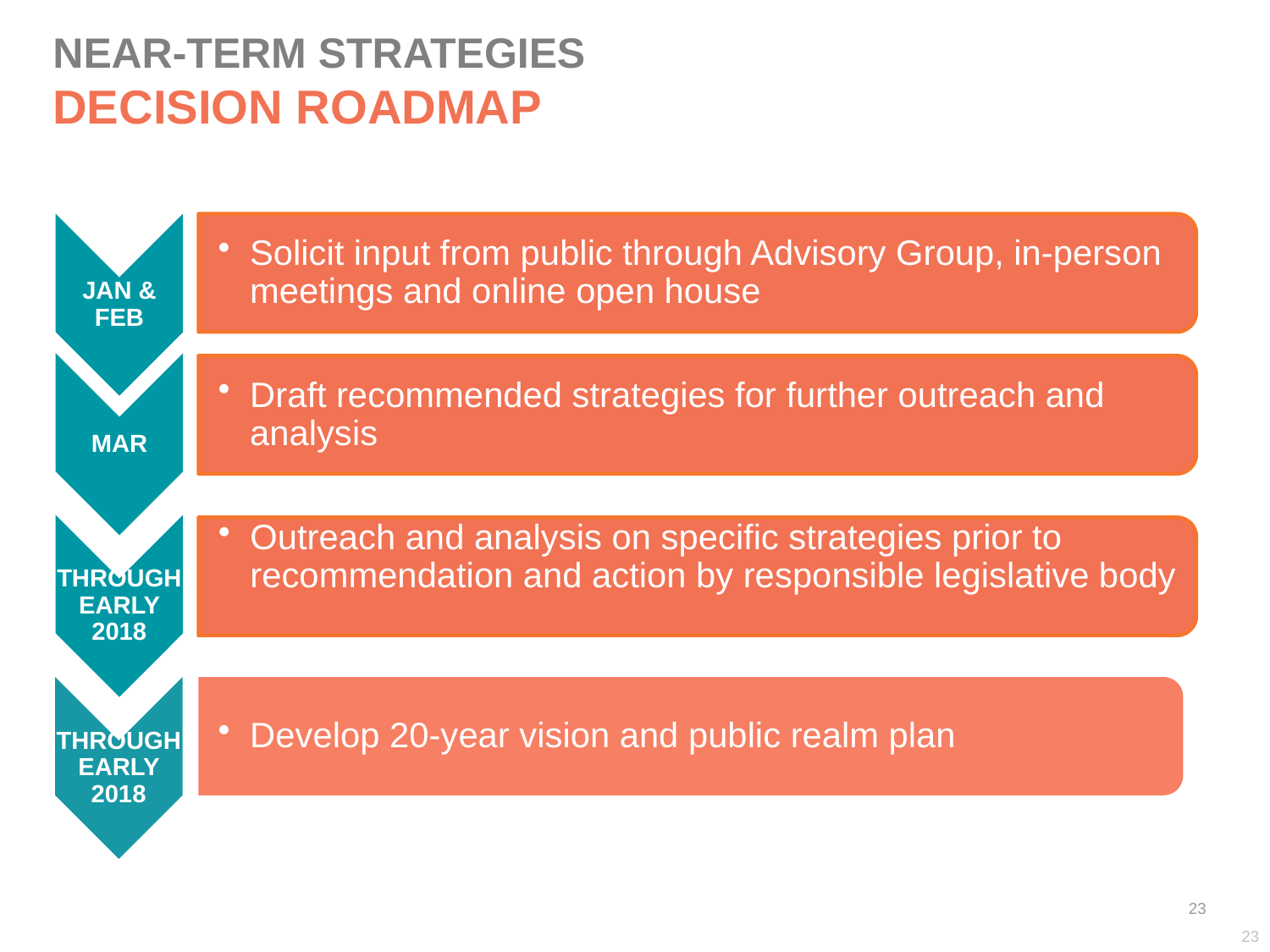

# NEAR-TERM STRATEGIES DECISION ROADMAP
JAN &
FEB
Solicit input from public through Advisory Group, in-person meetings and online open house
MAR
Draft recommended strategies for further outreach and analysis
Through early 2018
Outreach and analysis on specific strategies prior to recommendation and action by responsible legislative body
Through early 2018
Develop 20-year vision and public realm plan
23
23